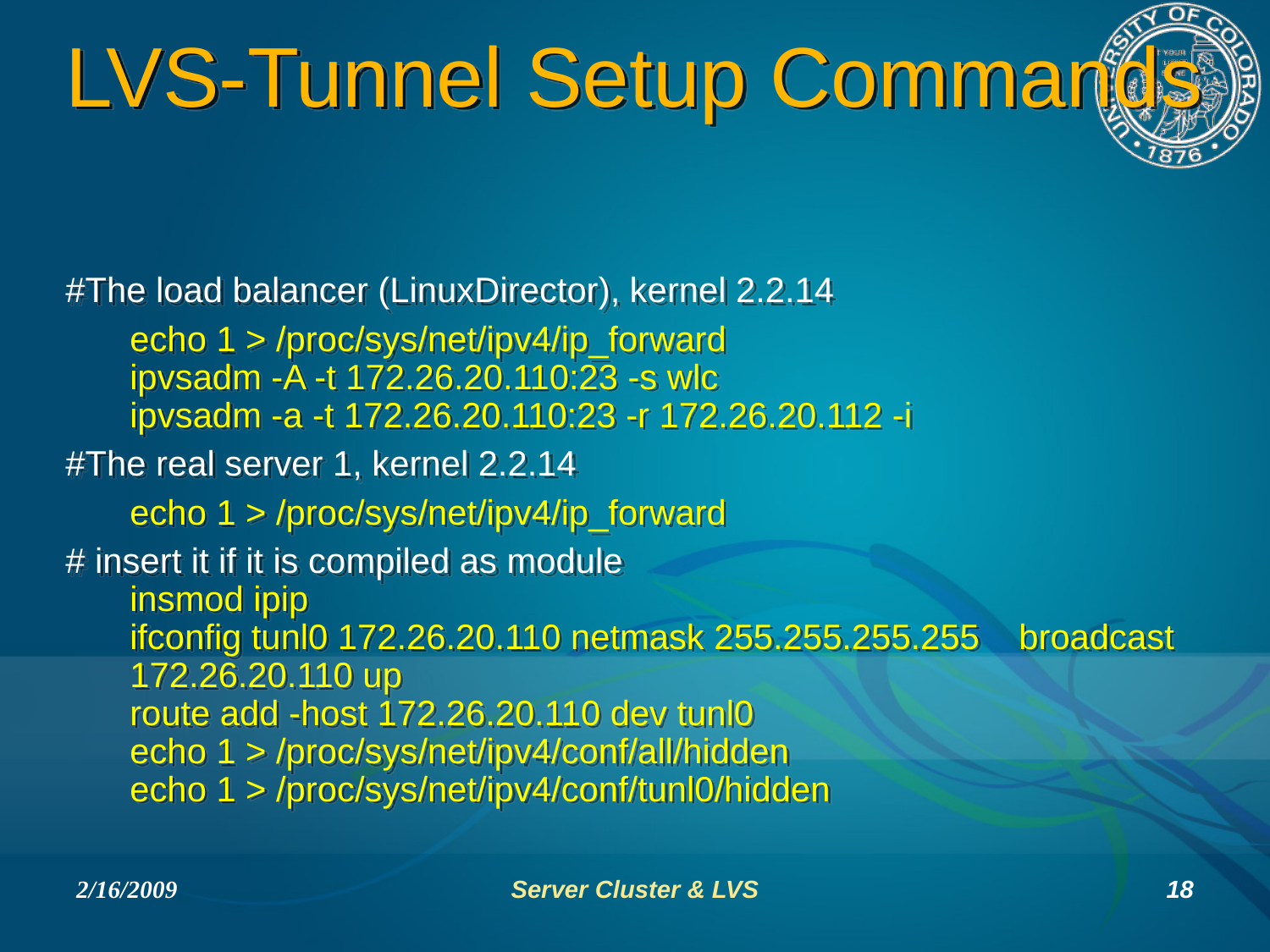

# LVS-Tunnel Setup Commands
#The load balancer (LinuxDirector), kernel 2.2.14
	echo 1 > /proc/sys/net/ipv4/ip_forward
ipvsadm -A -t 172.26.20.110:23 -s wlc
ipvsadm -a -t 172.26.20.110:23 -r 172.26.20.112 -i
#The real server 1, kernel 2.2.14
	echo 1 > /proc/sys/net/ipv4/ip_forward
# insert it if it is compiled as module insmod ipip ifconfig tunl0 172.26.20.110 netmask 255.255.255.255   	broadcast 172.26.20.110 up route add -host 172.26.20.110 dev tunl0 echo 1 > /proc/sys/net/ipv4/conf/all/hidden echo 1 > /proc/sys/net/ipv4/conf/tunl0/hidden
2/16/2009
Server Cluster & LVS
18